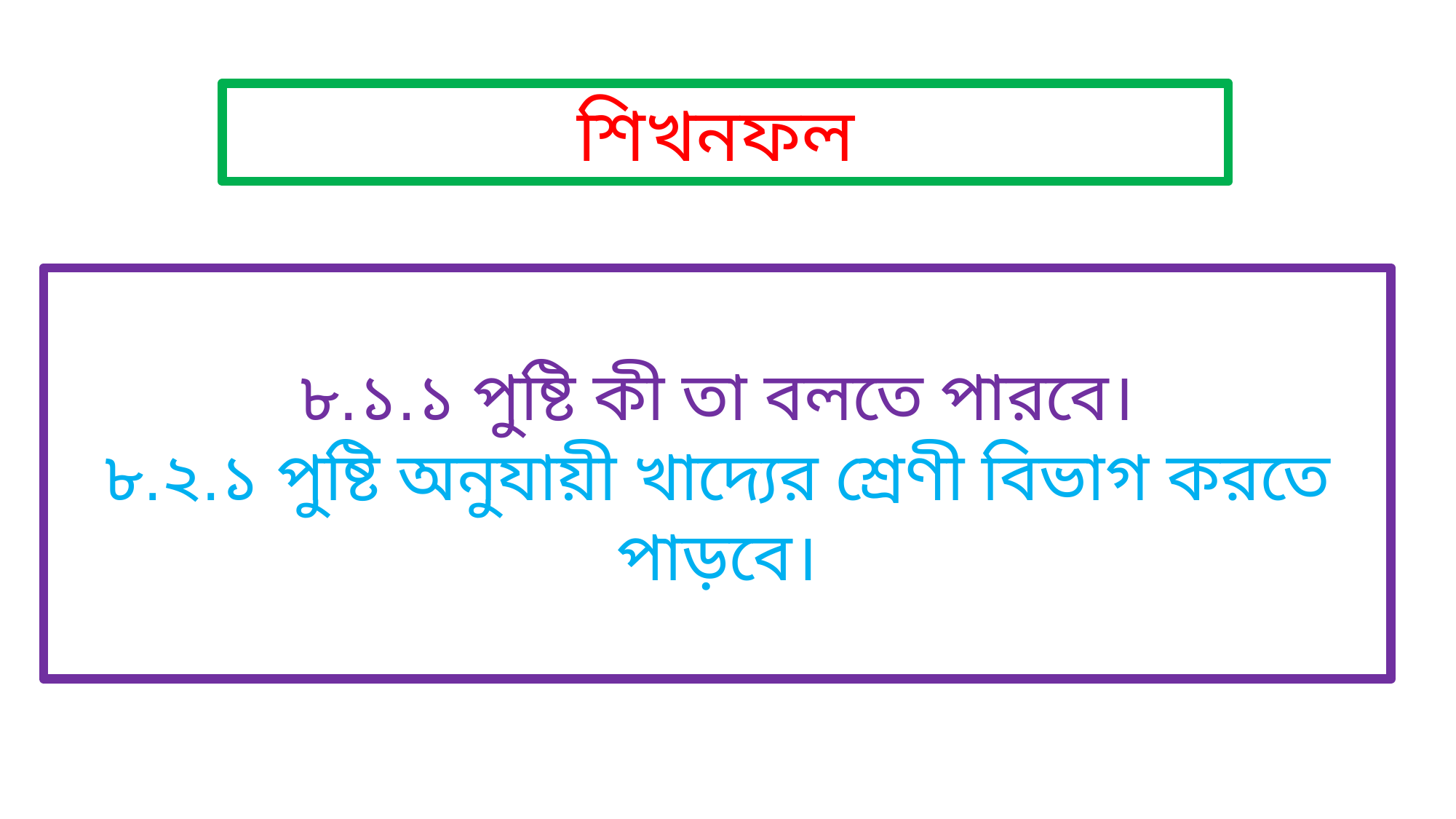

শিখনফল

৮.১.১ পুষ্টি কী তা বলতে পারবে।
৮.২.১ পুষ্টি অনুযায়ী খাদ্যের শ্রেণী বিভাগ করতে পাড়বে।